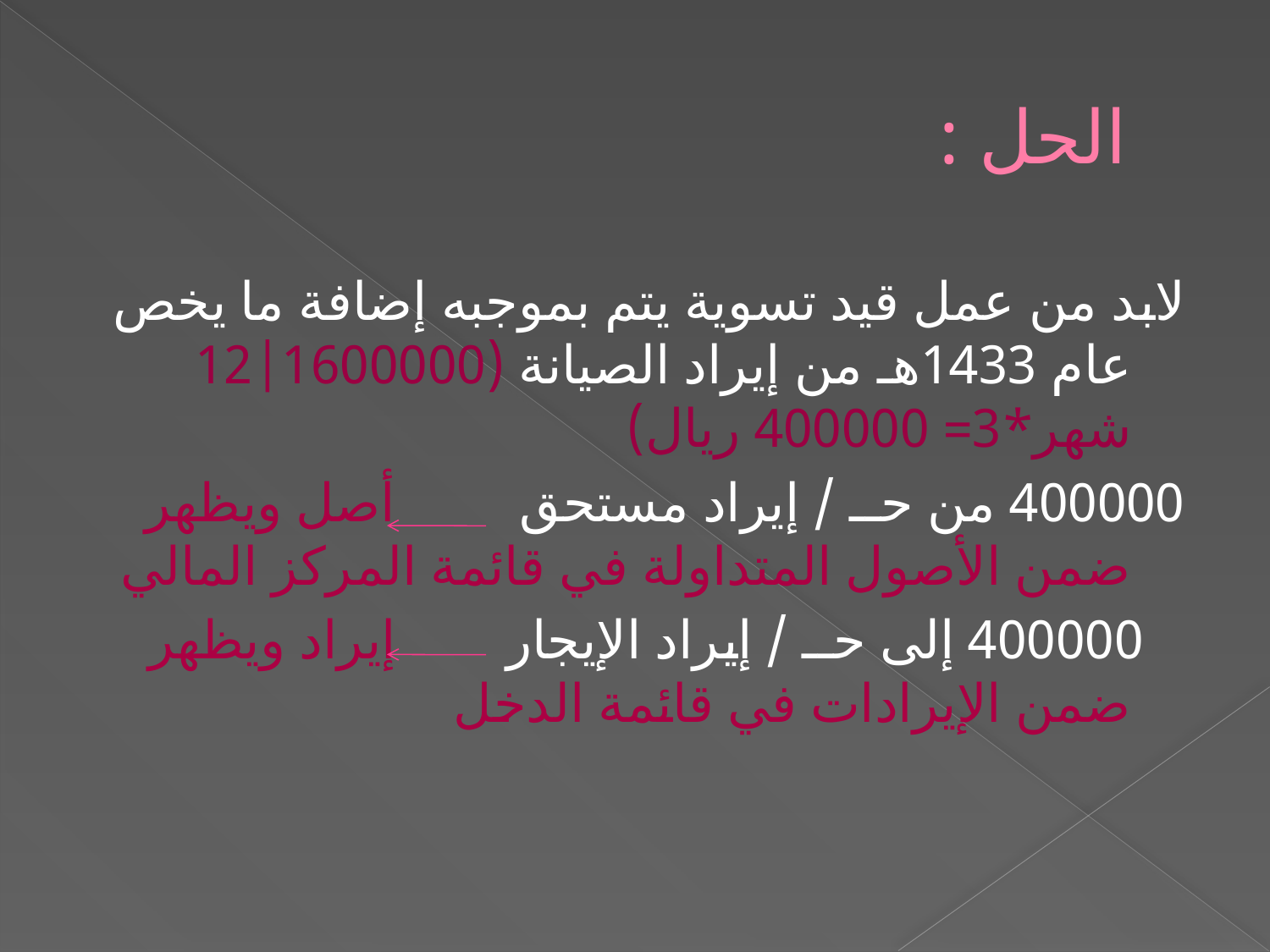

# الحل :
لابد من عمل قيد تسوية يتم بموجبه إضافة ما يخص عام 1433هـ من إيراد الصيانة (1600000|12 شهر*3= 400000 ريال)
400000 من حــ / إيراد مستحق         أصل ويظهر ضمن الأصول المتداولة في قائمة المركز المالي
   400000 إلى حــ / إيراد الإيجار        إيراد ويظهر ضمن الإيرادات في قائمة الدخل